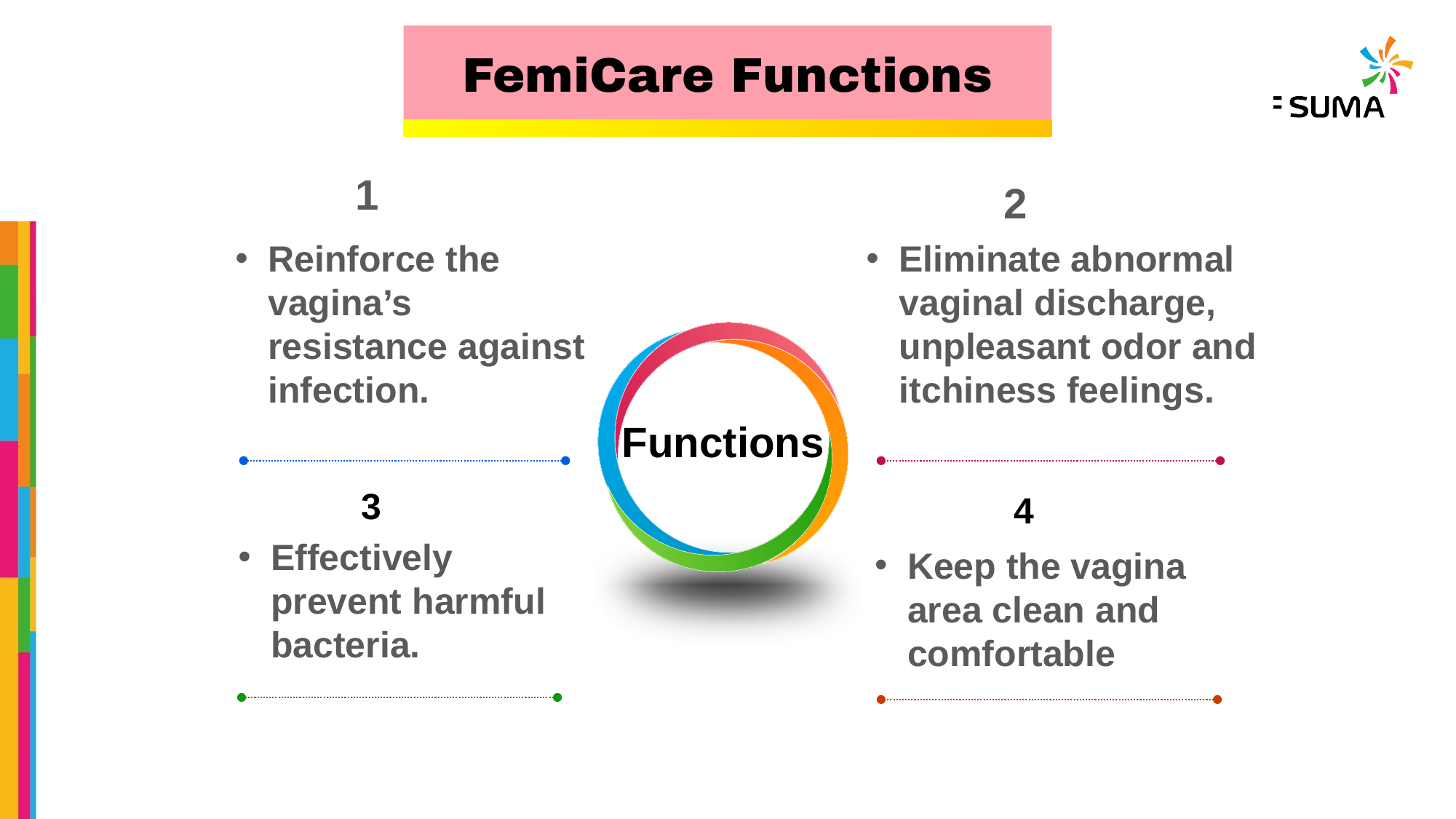

FemiCare Functions

1
2
Eliminate abnormal vaginal discharge, unpleasant odor and itchiness feelings.
Reinforce the vagina’s resistance against infection.

Functions
3
4

Effectively prevent harmful bacteria.
Keep the vagina area clean and comfortable